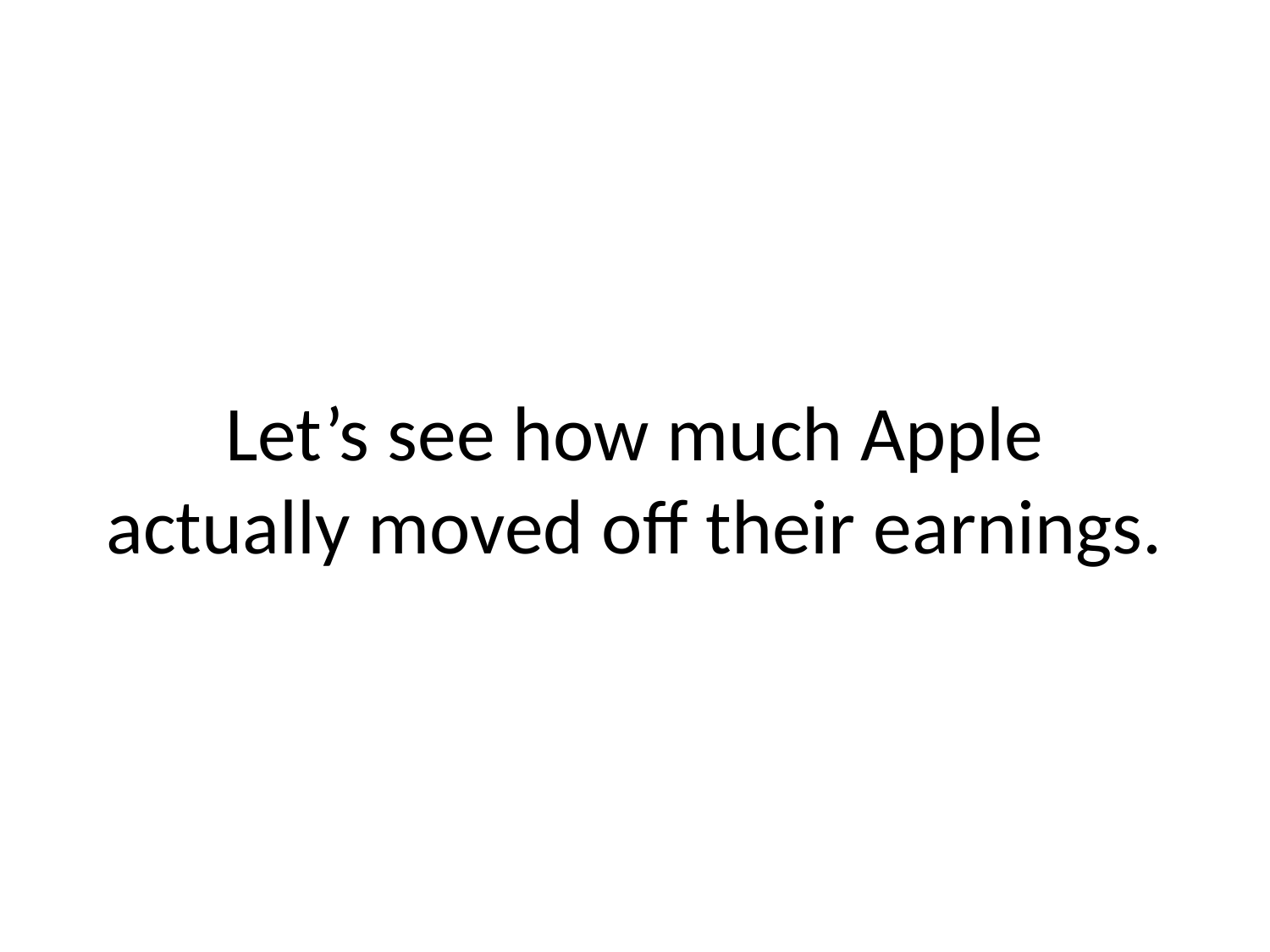

# Let’s see how much Apple actually moved off their earnings.